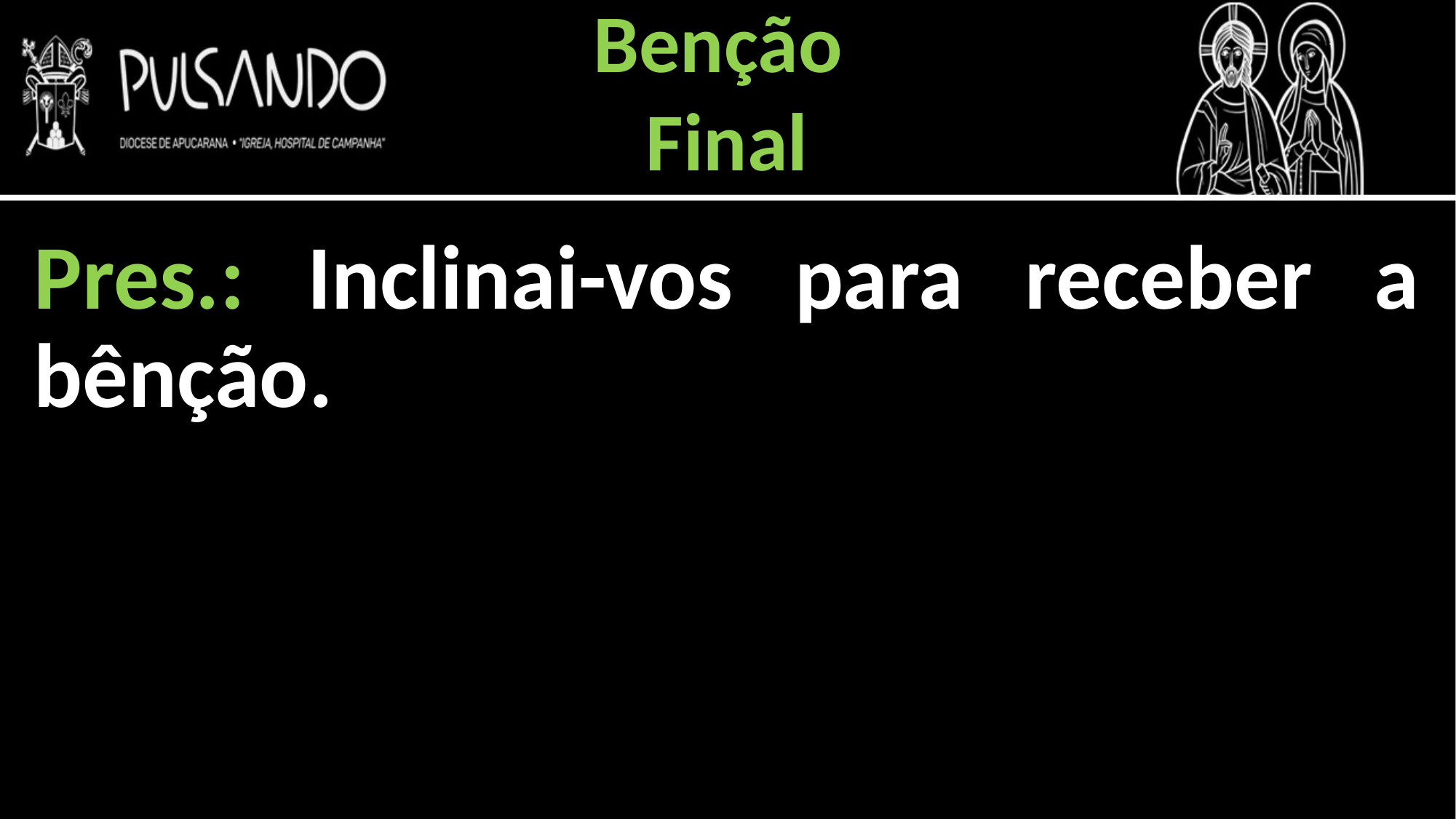

Benção
Final
Pres.: Inclinai-vos para receber a bênção.